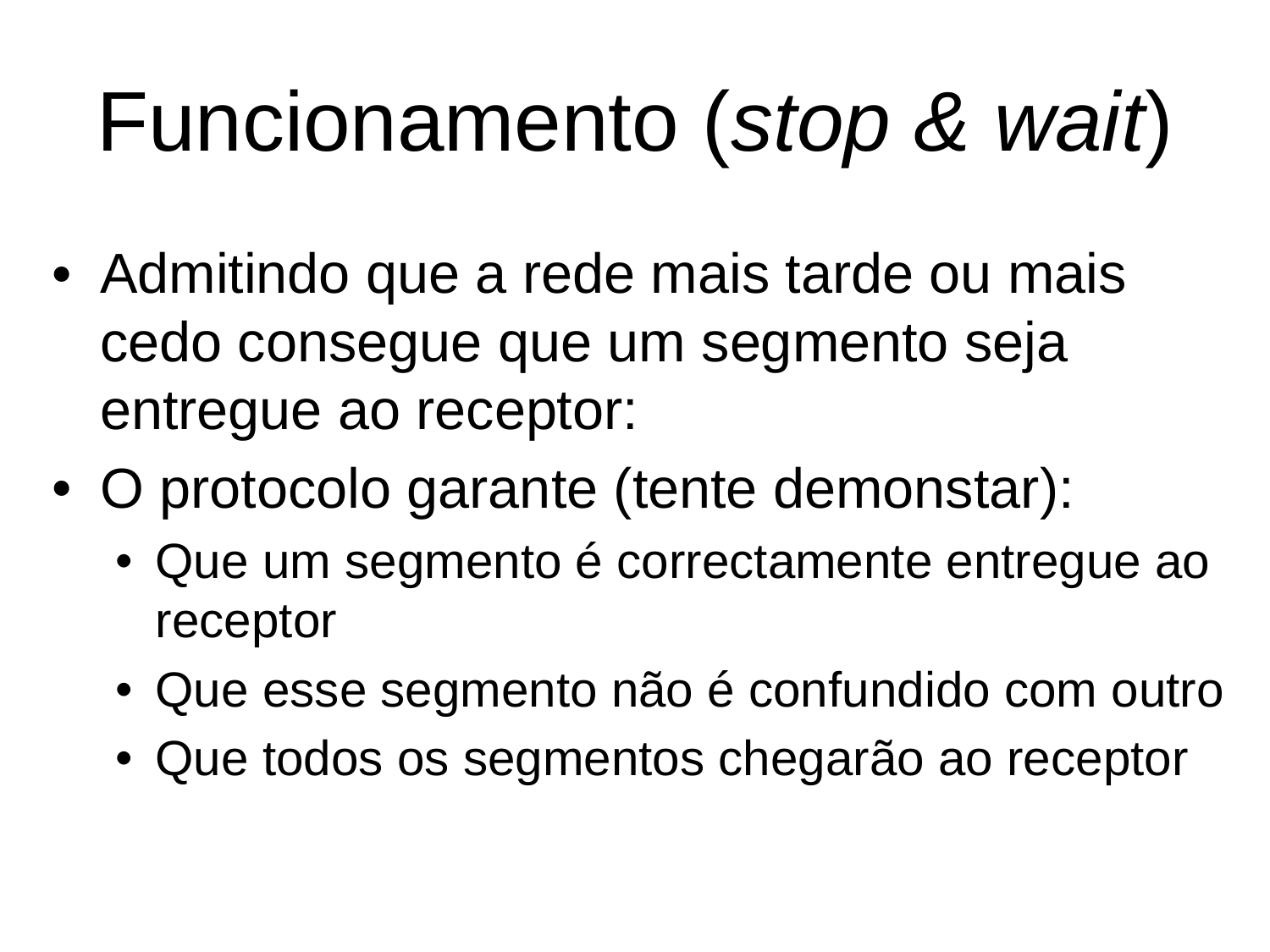

# Funcionamento (stop & wait)
Admitindo que a rede mais tarde ou mais cedo consegue que um segmento seja entregue ao receptor:
O protocolo garante (tente demonstar):
Que um segmento é correctamente entregue ao receptor
Que esse segmento não é confundido com outro
Que todos os segmentos chegarão ao receptor